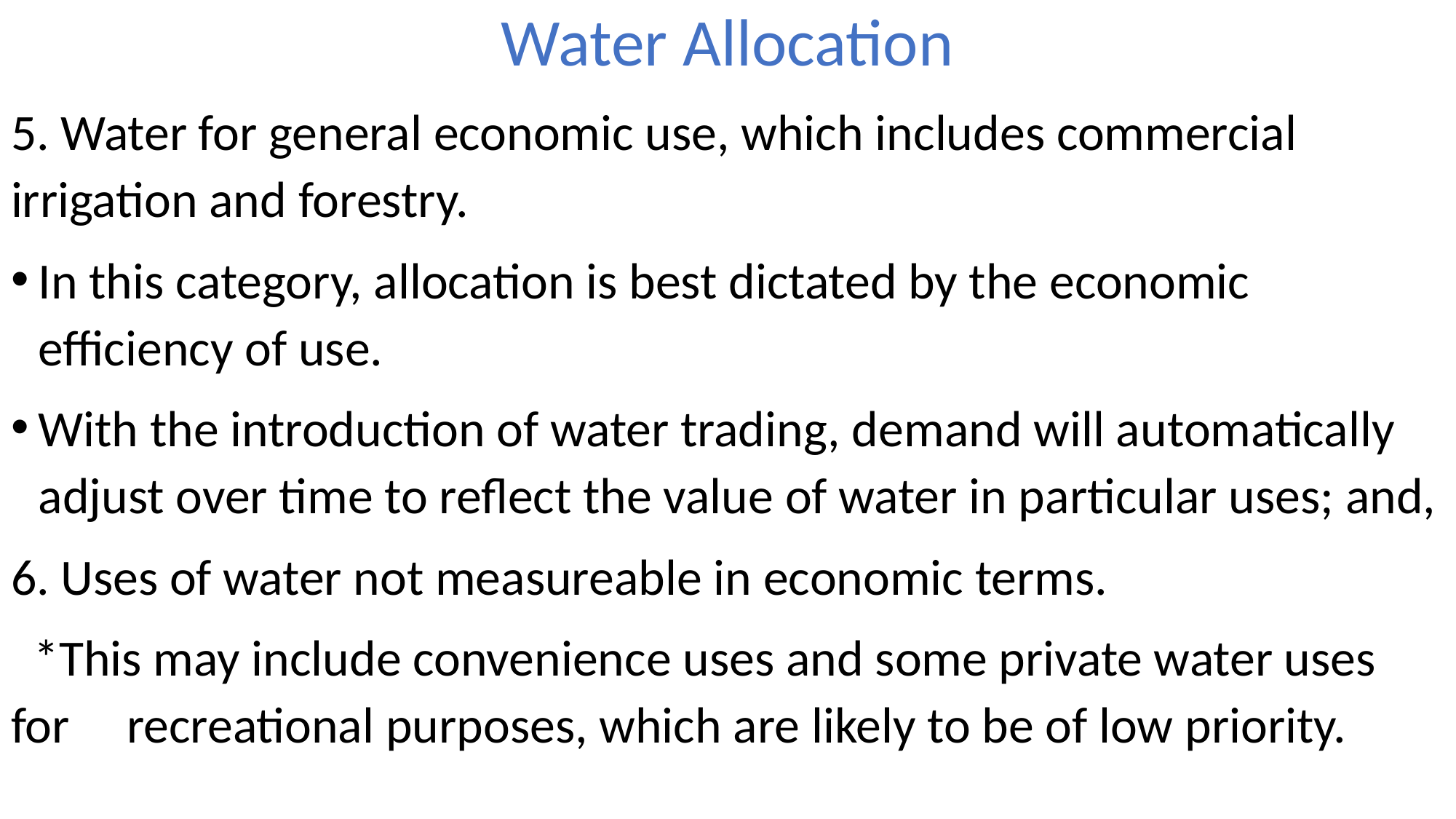

# Water Allocation
5. Water for general economic use, which includes commercial irrigation and forestry.
In this category, allocation is best dictated by the economic efficiency of use.
With the introduction of water trading, demand will automatically adjust over time to reflect the value of water in particular uses; and,
6. Uses of water not measureable in economic terms.
  *This may include convenience uses and some private water uses for     recreational purposes, which are likely to be of low priority.